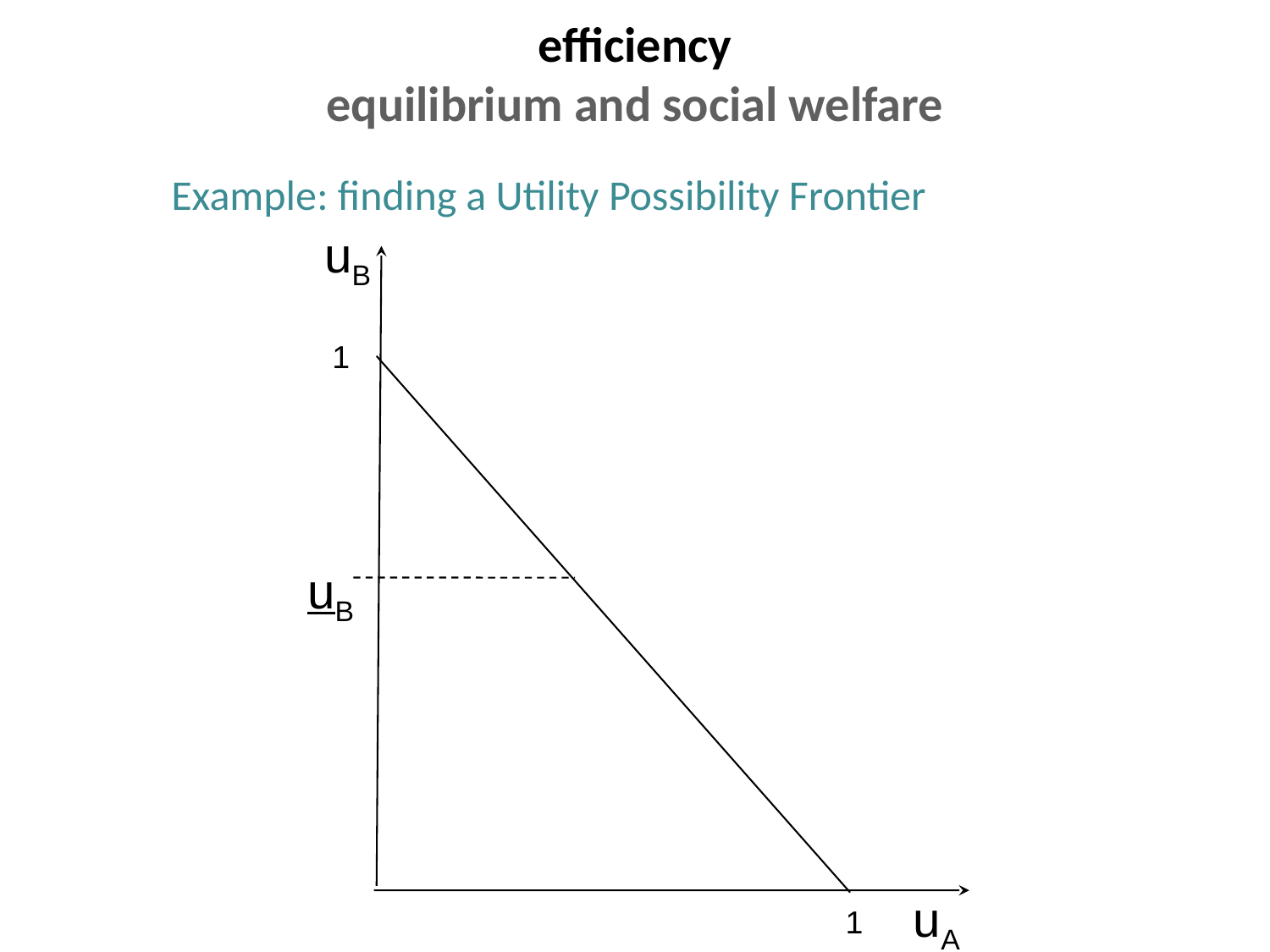

# efficiency equilibrium and social welfare
Example: finding a Utility Possibility Frontier
uB

1

uB

uA

1